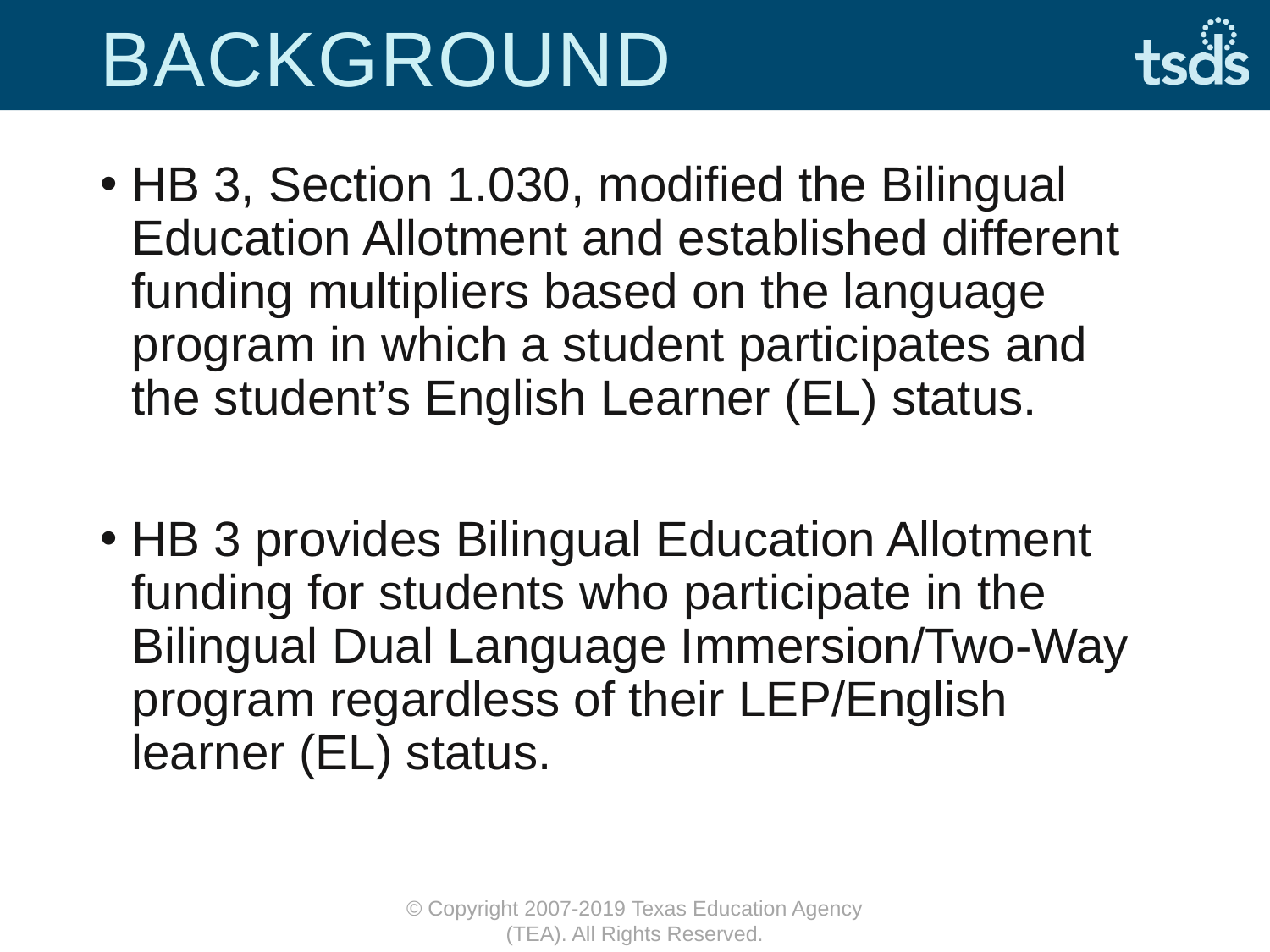

# BACKGROUND
HB 3, Section 1.030, modified the Bilingual Education Allotment and established different funding multipliers based on the language program in which a student participates and the student’s English Learner (EL) status.

HB 3 provides Bilingual Education Allotment funding for students who participate in the Bilingual Dual Language Immersion/Two-Way program regardless of their LEP/English learner (EL) status.